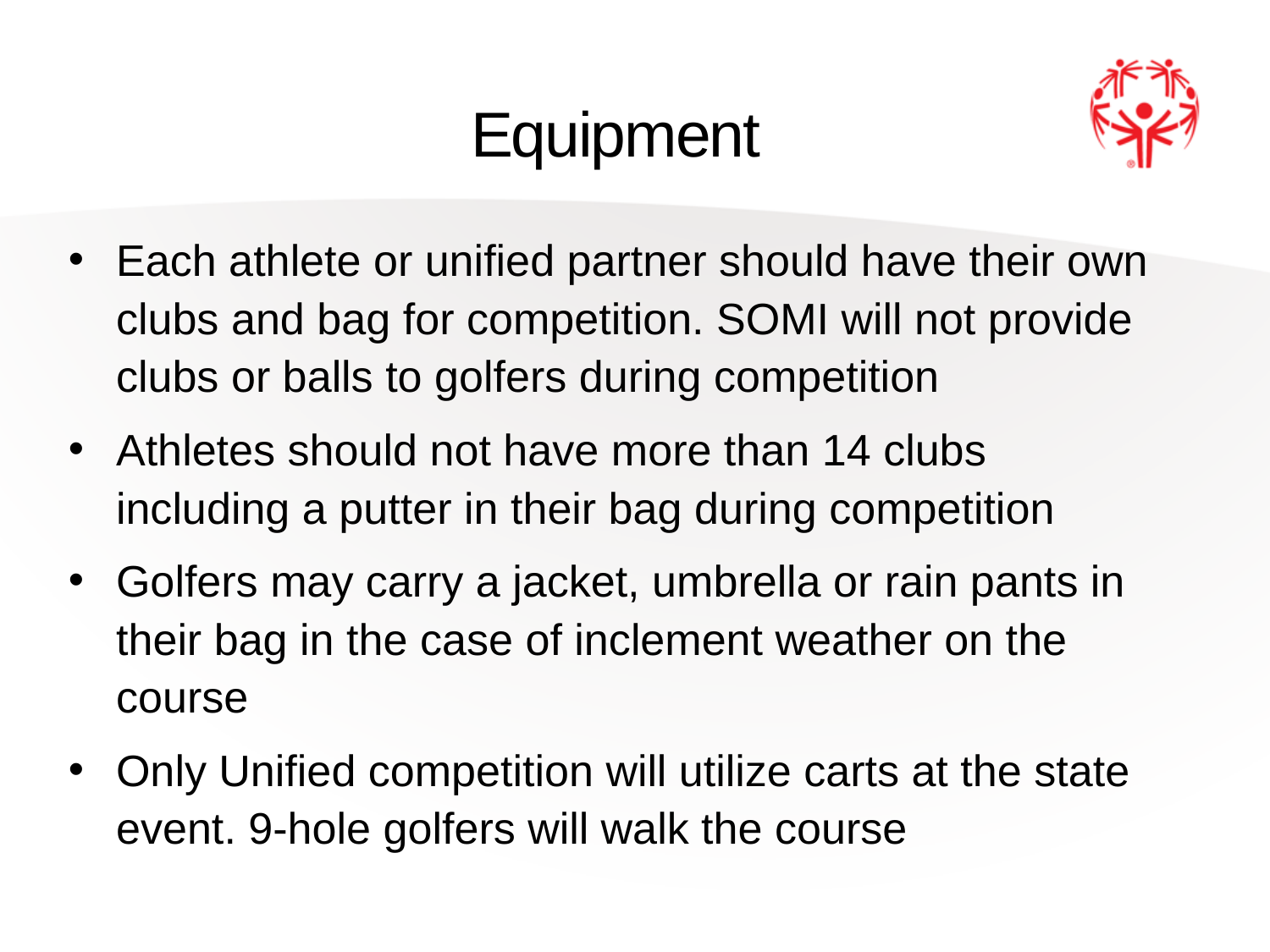

# Equipment
Each athlete or unified partner should have their own clubs and bag for competition. SOMI will not provide clubs or balls to golfers during competition
Athletes should not have more than 14 clubs including a putter in their bag during competition
Golfers may carry a jacket, umbrella or rain pants in their bag in the case of inclement weather on the course
Only Unified competition will utilize carts at the state event. 9-hole golfers will walk the course